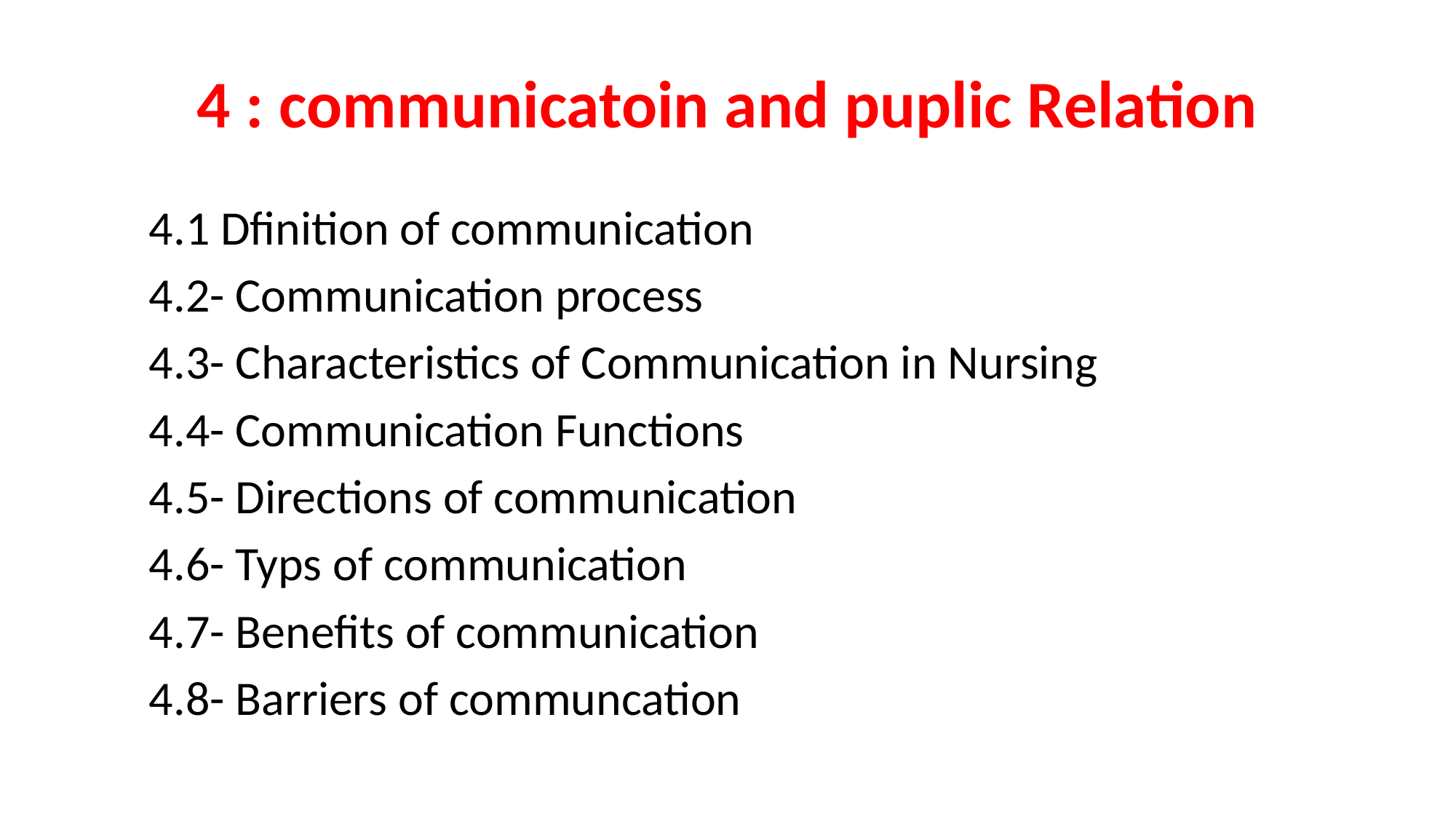

# 4 : communicatoin and puplic Relation
      4.1 Dfinition of communication
      4.2- Communication process
      4.3- Characteristics of Communication in Nursing
      4.4- Communication Functions
      4.5- Directions of communication
      4.6- Typs of communication
      4.7- Benefits of communication
      4.8- Barriers of communcation